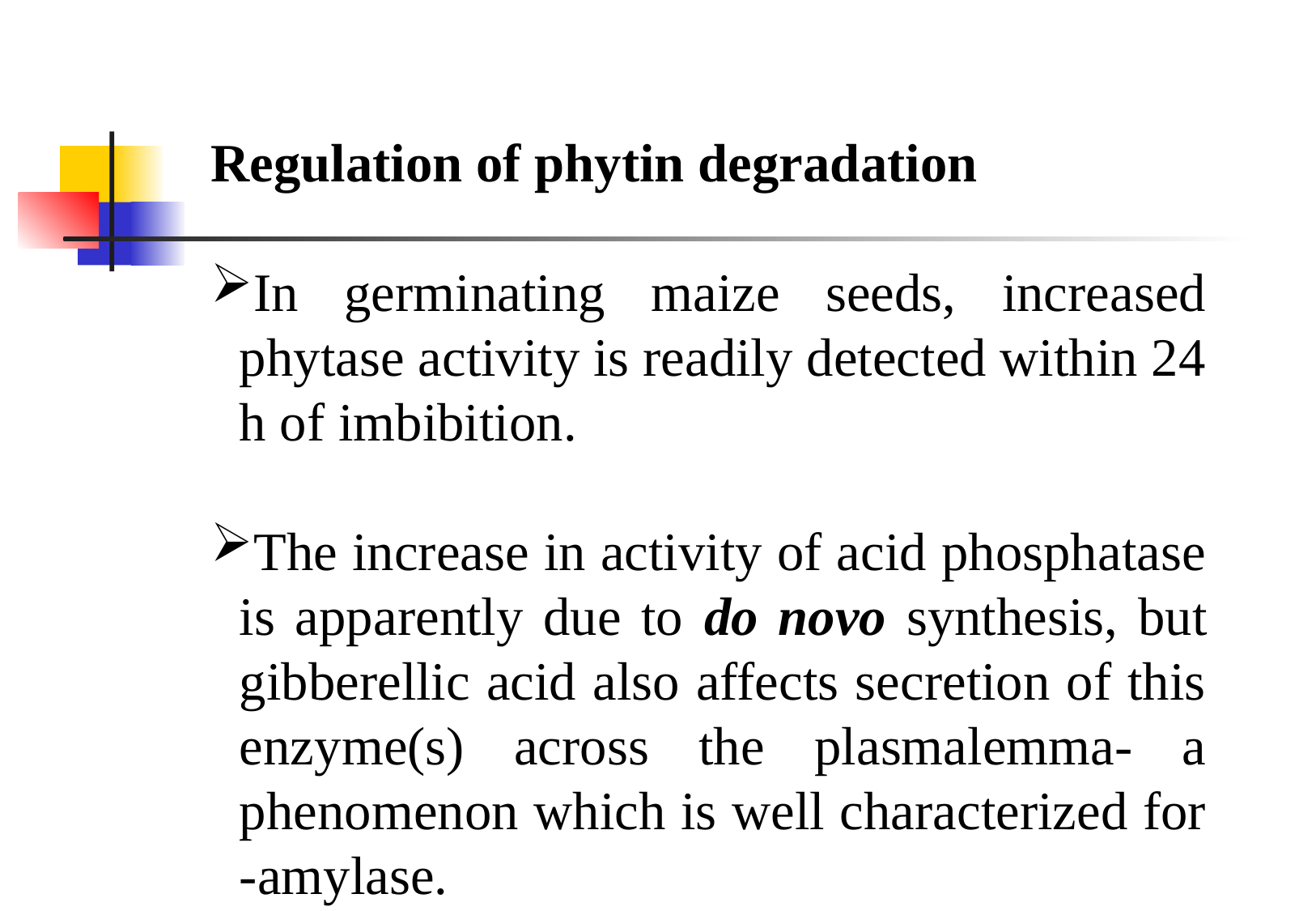

Regulation of phytin degradation

In germinating maize seeds, increased phytase activity is readily detected within 24 h of imbibition.

The increase in activity of acid phosphatase is apparently due to do novo synthesis, but gibberellic acid also affects secretion of this enzyme(s) across the plasmalemma- a phenomenon which is well characterized for -amylase.